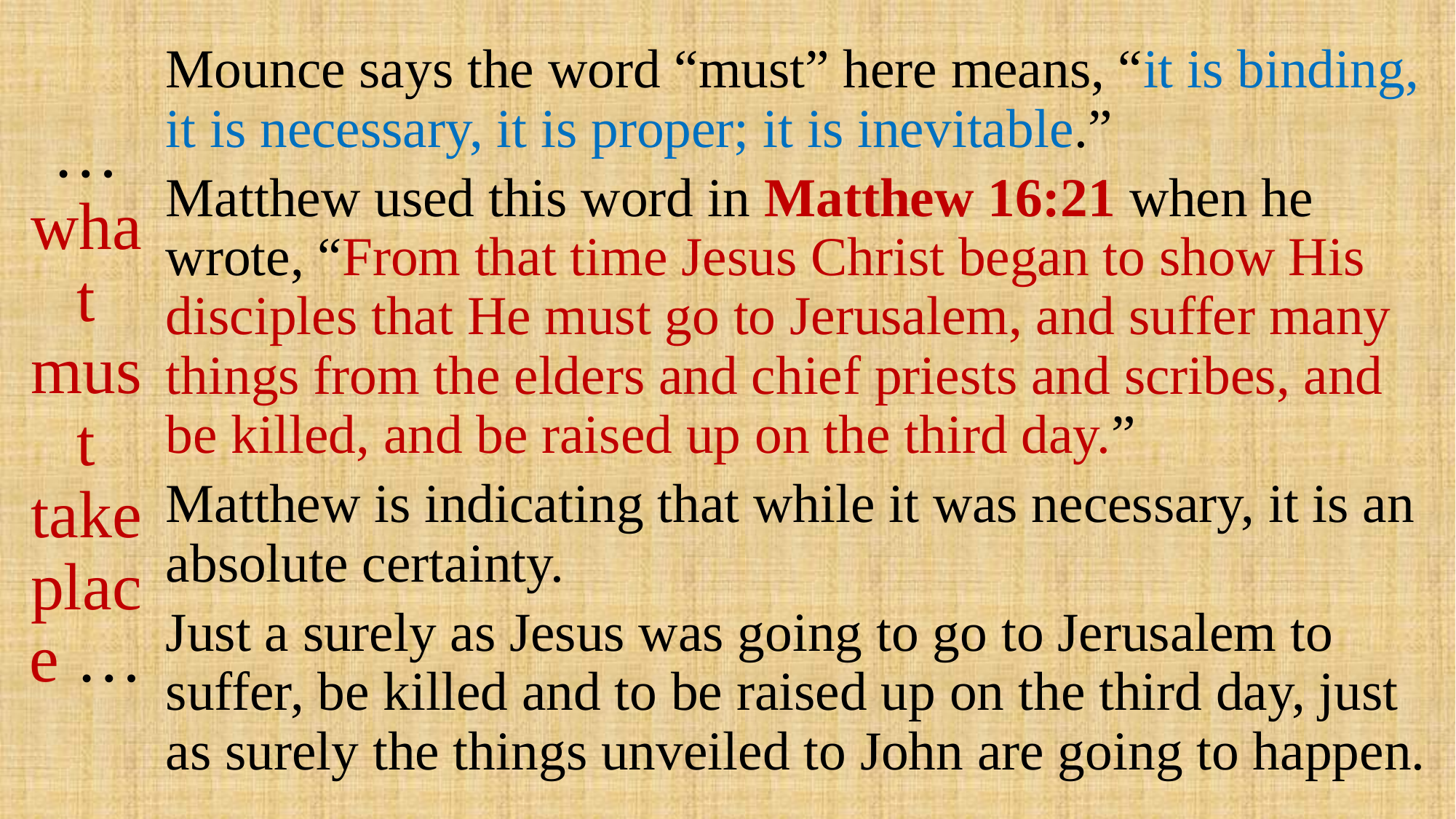

# … what must take place …
Mounce says the word “must” here means, “it is binding, it is necessary, it is proper; it is inevitable.”
Matthew used this word in Matthew 16:21 when he wrote, “From that time Jesus Christ began to show His disciples that He must go to Jerusalem, and suffer many things from the elders and chief priests and scribes, and be killed, and be raised up on the third day.”
Matthew is indicating that while it was necessary, it is an absolute certainty.
Just a surely as Jesus was going to go to Jerusalem to suffer, be killed and to be raised up on the third day, just as surely the things unveiled to John are going to happen.